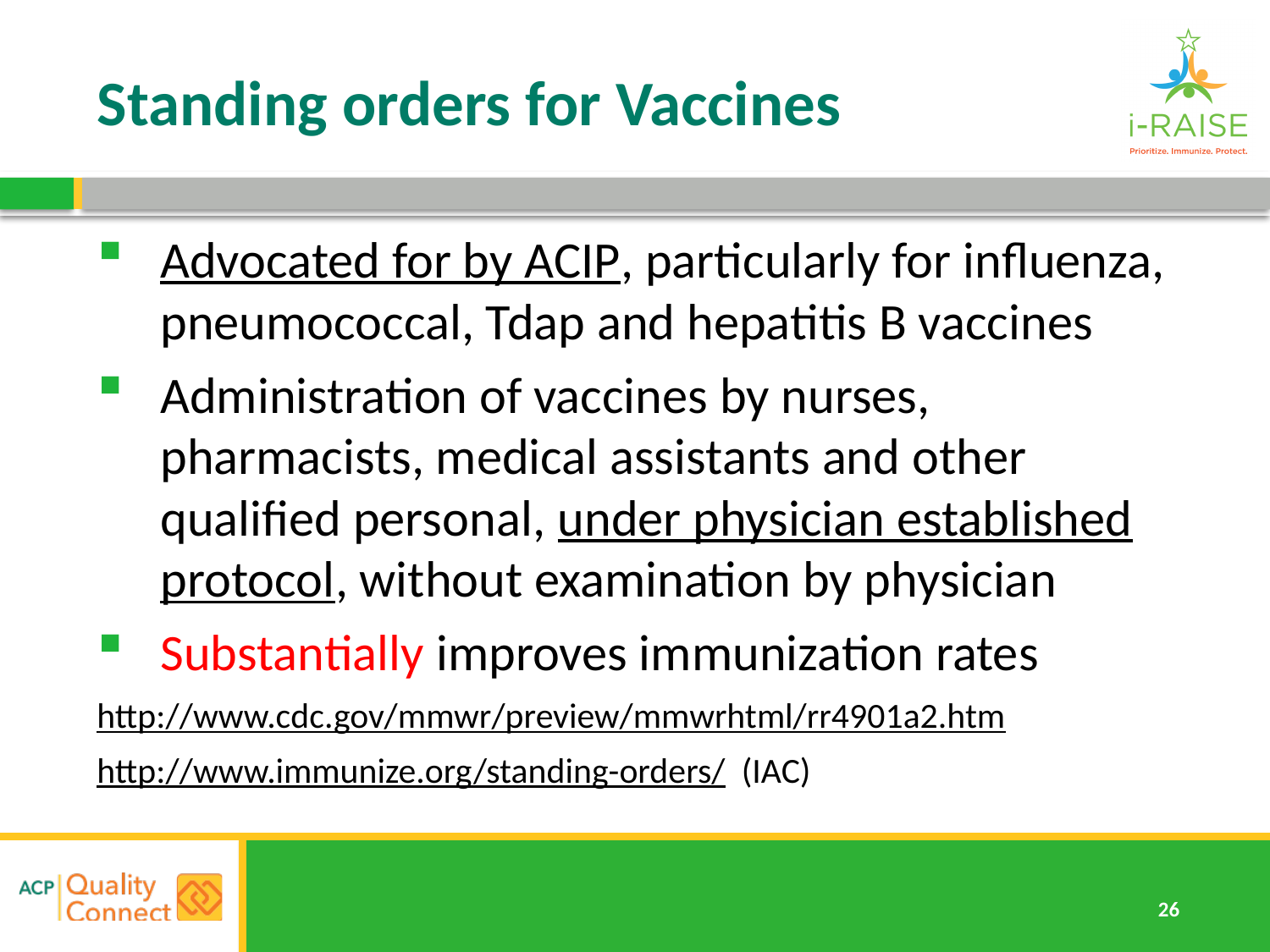

# Standing orders for Vaccines
Advocated for by ACIP, particularly for influenza, pneumococcal, Tdap and hepatitis B vaccines
Administration of vaccines by nurses, pharmacists, medical assistants and other qualified personal, under physician established protocol, without examination by physician
Substantially improves immunization rates
http://www.cdc.gov/mmwr/preview/mmwrhtml/rr4901a2.htm
http://www.immunize.org/standing-orders/  (IAC)